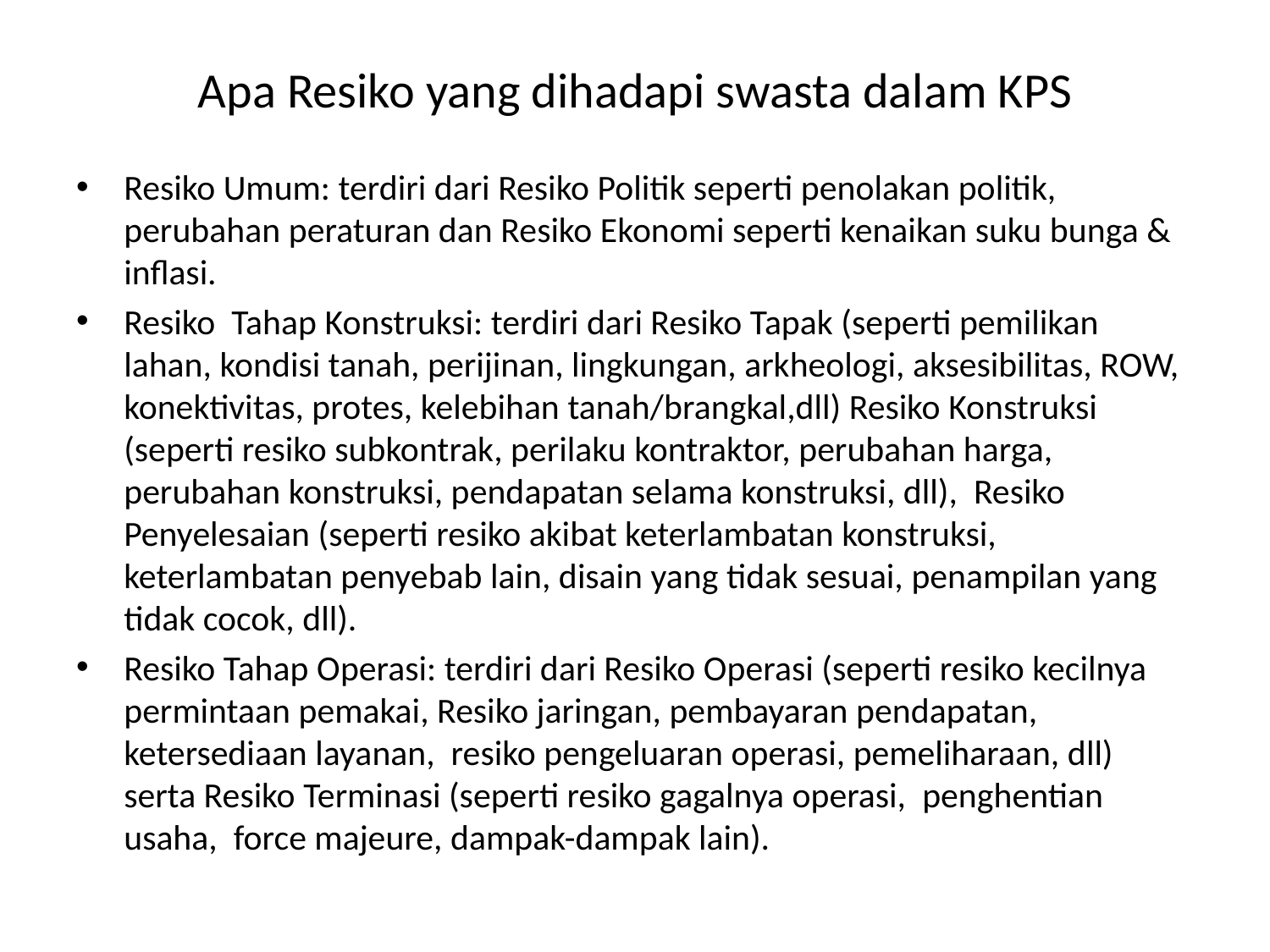

# Apa Resiko yang dihadapi swasta dalam KPS
Resiko Umum: terdiri dari Resiko Politik seperti penolakan politik, perubahan peraturan dan Resiko Ekonomi seperti kenaikan suku bunga & inflasi.
Resiko  Tahap Konstruksi: terdiri dari Resiko Tapak (seperti pemilikan lahan, kondisi tanah, perijinan, lingkungan, arkheologi, aksesibilitas, ROW, konektivitas, protes, kelebihan tanah/brangkal,dll) Resiko Konstruksi (seperti resiko subkontrak, perilaku kontraktor, perubahan harga, perubahan konstruksi, pendapatan selama konstruksi, dll),  Resiko Penyelesaian (seperti resiko akibat keterlambatan konstruksi, keterlambatan penyebab lain, disain yang tidak sesuai, penampilan yang tidak cocok, dll).
Resiko Tahap Operasi: terdiri dari Resiko Operasi (seperti resiko kecilnya permintaan pemakai, Resiko jaringan, pembayaran pendapatan, ketersediaan layanan,  resiko pengeluaran operasi, pemeliharaan, dll) serta Resiko Terminasi (seperti resiko gagalnya operasi,  penghentian usaha,  force majeure, dampak-dampak lain).